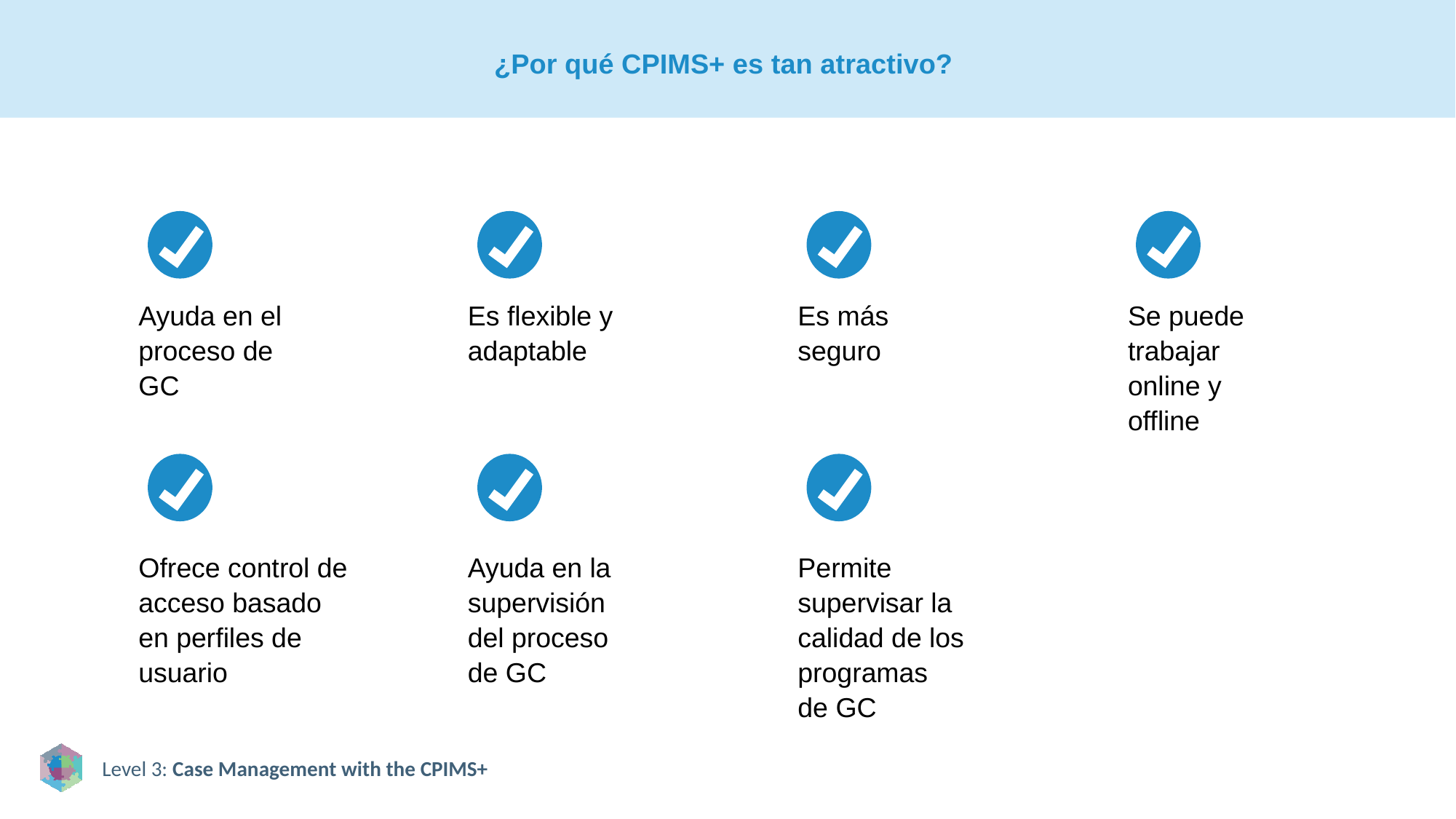

# ¿Por qué CPIMS+ es tan atractivo?

Ayuda en el proceso de GC
Es flexible y adaptable
Es más seguro
Se puede trabajar online y offline

Ofrece control de acceso basado en perfiles de usuario
Ayuda en la supervisión del proceso de GC
Permite supervisar la calidad de los programas de GC